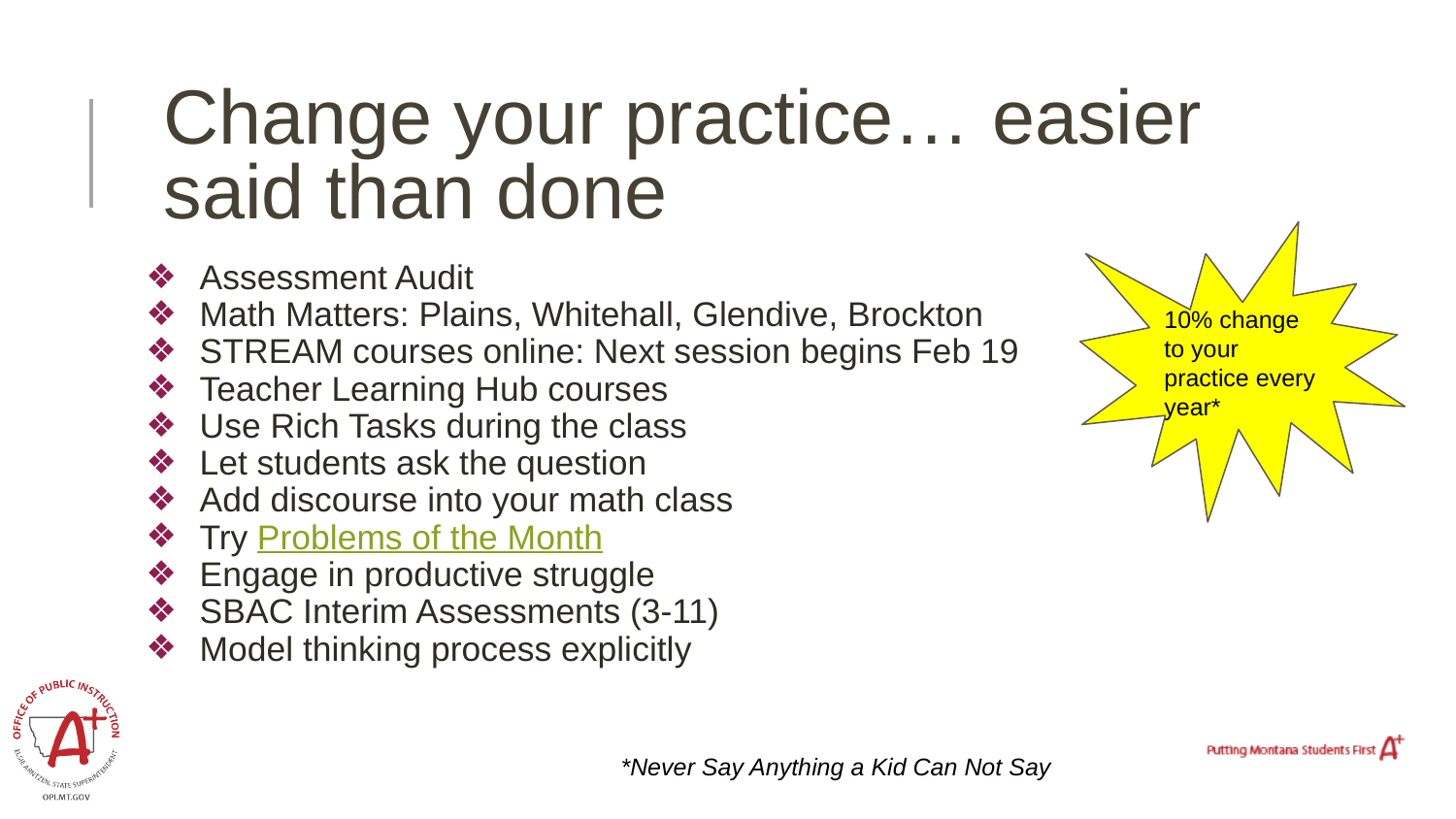

# Change your practice… easier said than done
10% change to your practice every year*
Assessment Audit
Math Matters: Plains, Whitehall, Glendive, Brockton
STREAM courses online: Next session begins Feb 19
Teacher Learning Hub courses
Use Rich Tasks during the class
Let students ask the question
Add discourse into your math class
Try Problems of the Month
Engage in productive struggle
SBAC Interim Assessments (3-11)
Model thinking process explicitly

*Never Say Anything a Kid Can Not Say